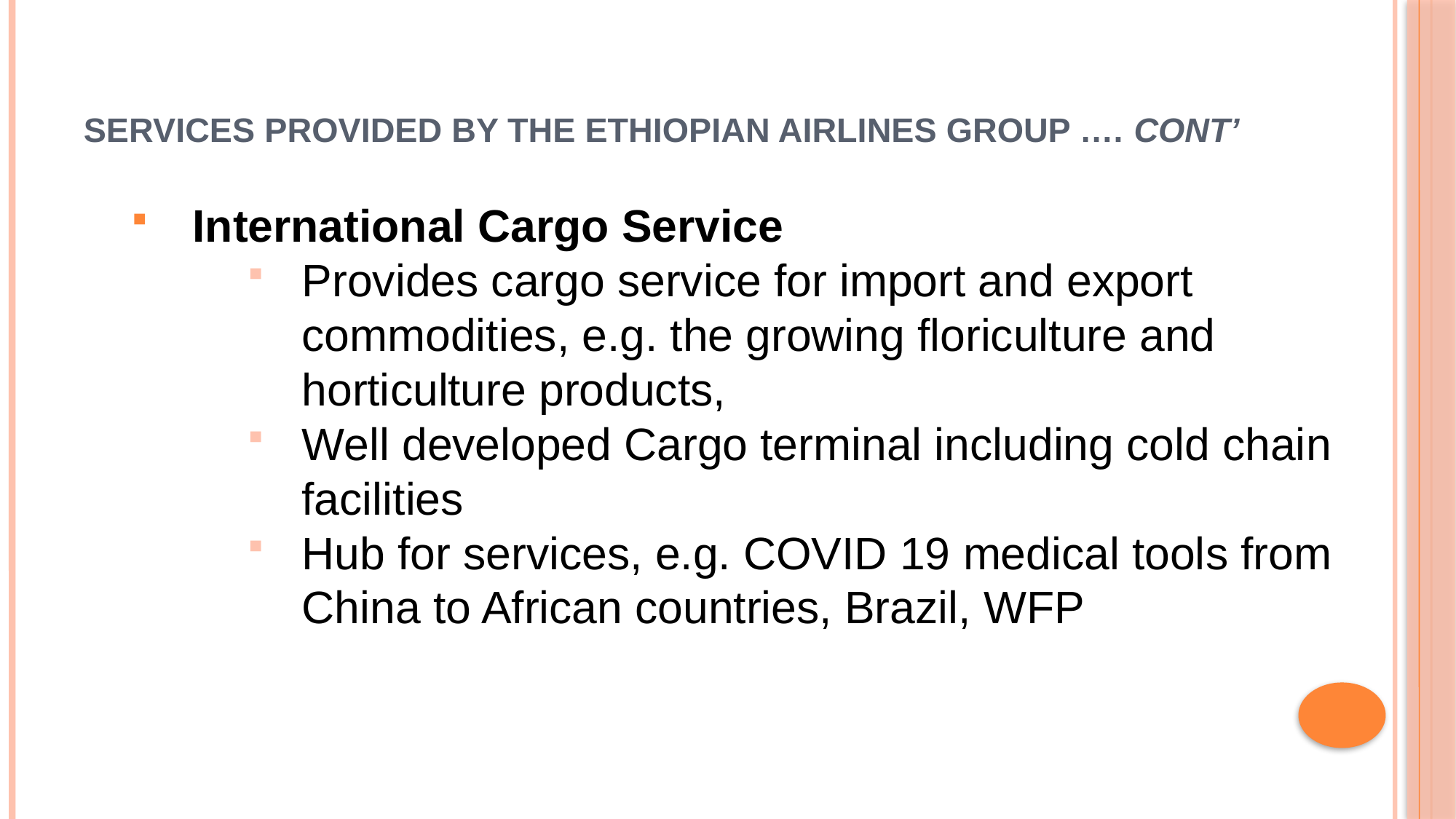

# Services provided by the Ethiopian Airlines Group …. Cont’
International Cargo Service
Provides cargo service for import and export commodities, e.g. the growing floriculture and horticulture products,
Well developed Cargo terminal including cold chain facilities
Hub for services, e.g. COVID 19 medical tools from China to African countries, Brazil, WFP